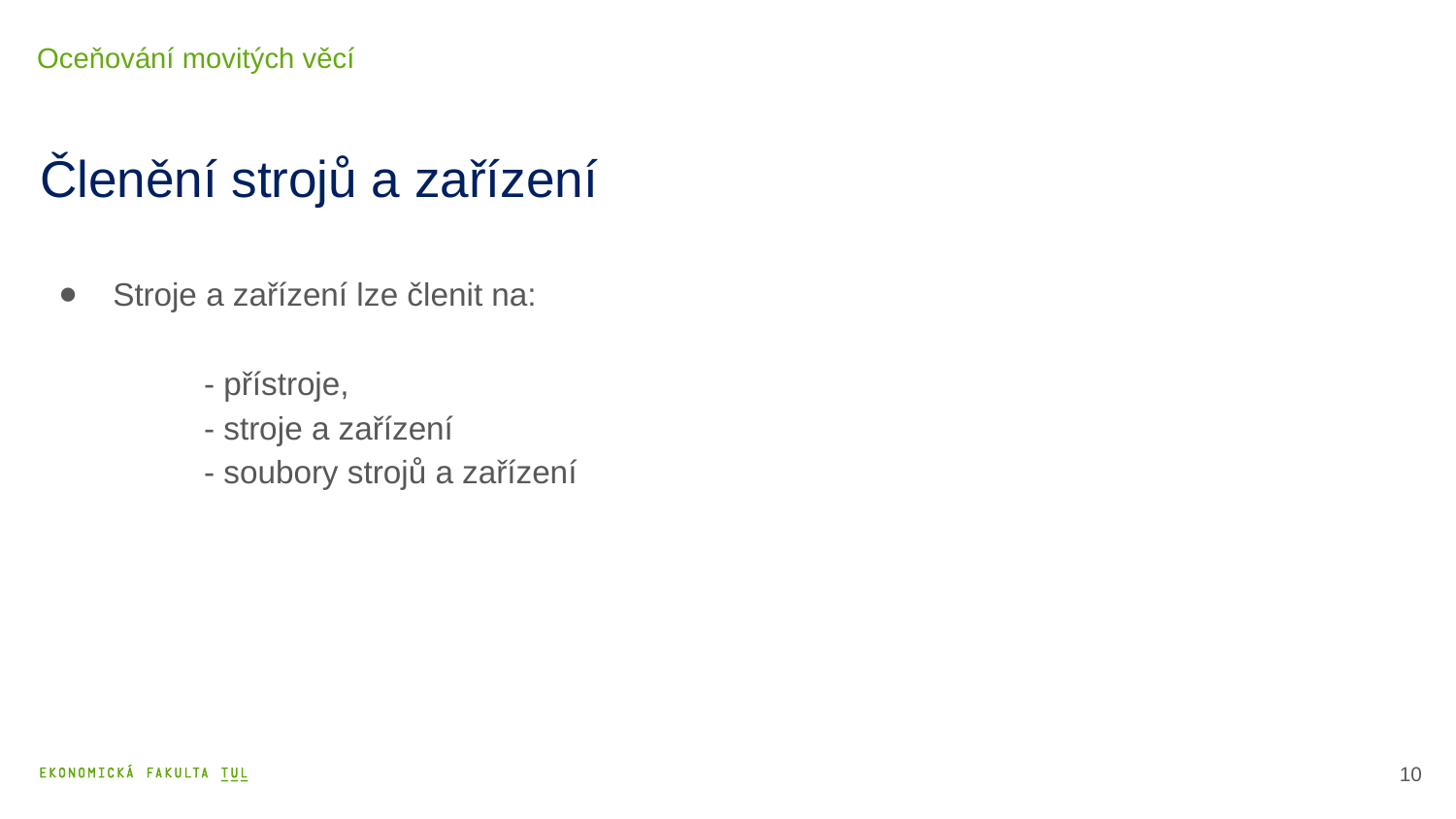

Oceňování movitých věcí

# Členění strojů a zařízení
Stroje a zařízení lze členit na:

	- přístroje,
	- stroje a zařízení
	- soubory strojů a zařízení
10